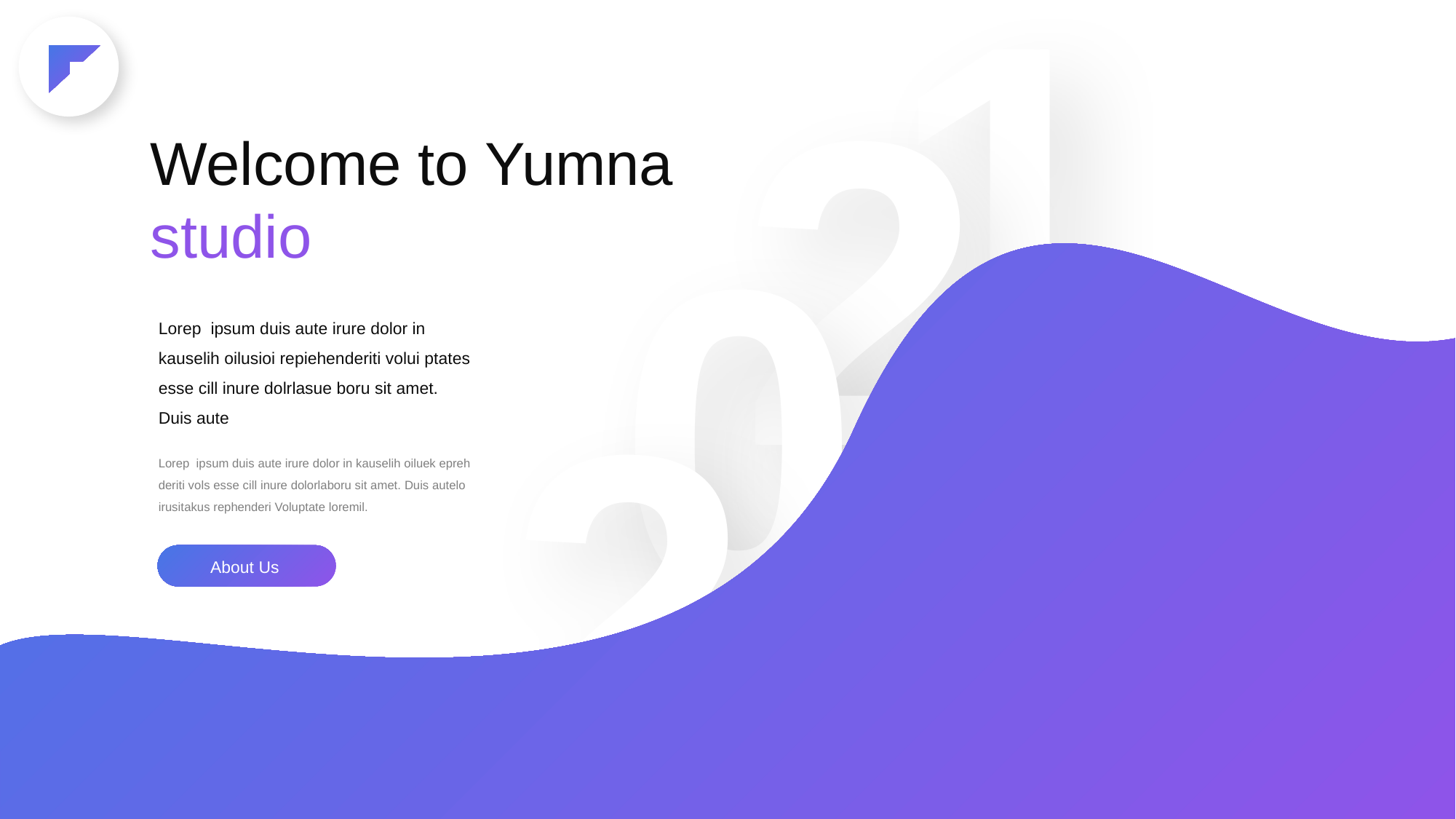

Welcome to Yumna studio
Lorep  ipsum duis aute irure dolor in kauselih oilusioi repiehenderiti volui ptates esse cill inure dolrlasue boru sit amet. Duis aute
Lorep  ipsum duis aute irure dolor in kauselih oiluek epreh deriti vols esse cill inure dolorlaboru sit amet. Duis autelo irusitakus rephenderi Voluptate loremil.

About Us